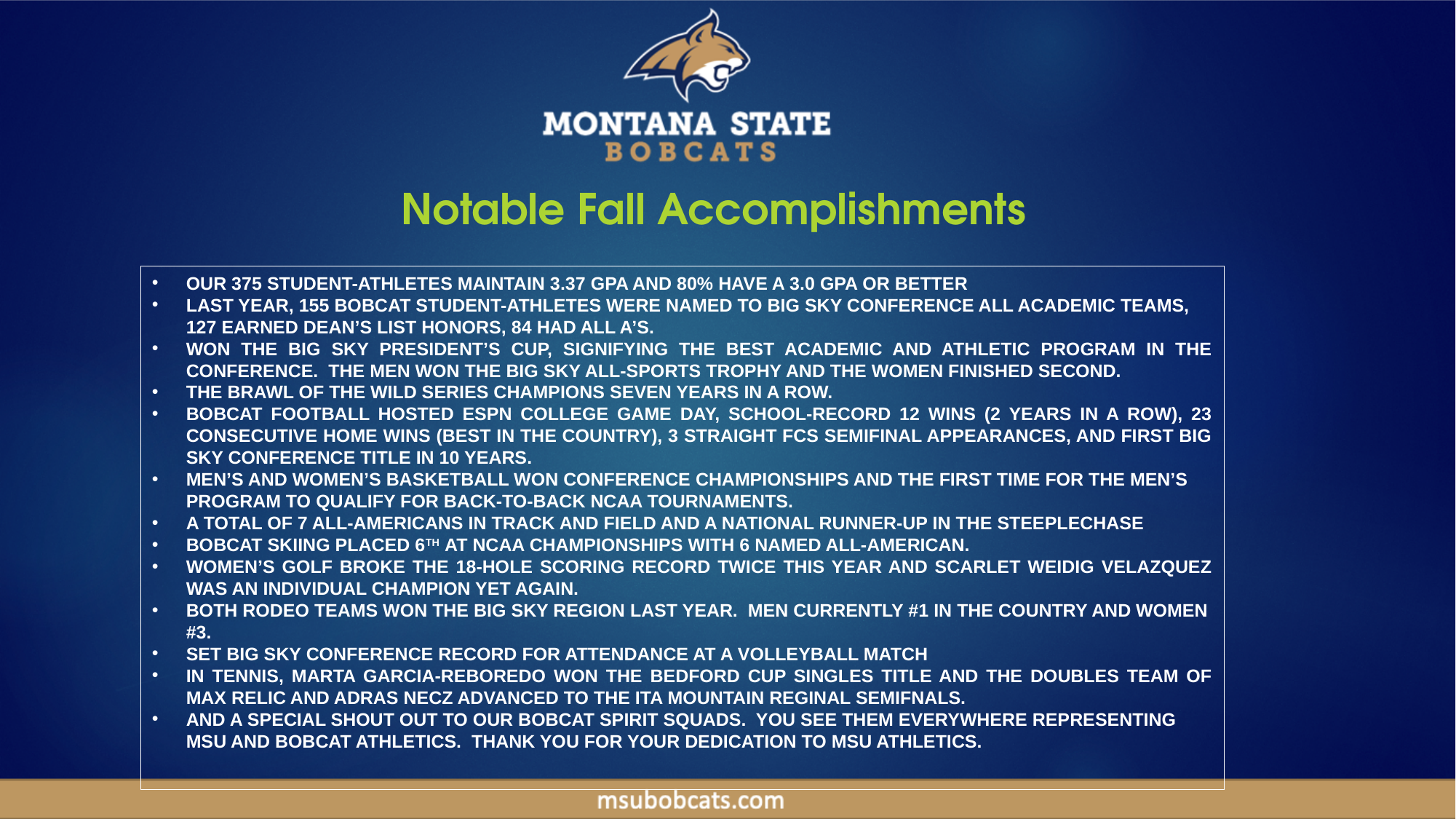

# Notable Fall Accomplishments
OUR 375 STUDENT-ATHLETES MAINTAIN 3.37 GPA AND 80% HAVE A 3.0 GPA OR BETTER
LAST YEAR, 155 BOBCAT STUDENT-ATHLETES WERE NAMED TO BIG SKY CONFERENCE ALL ACADEMIC TEAMS, 127 EARNED DEAN’S LIST HONORS, 84 HAD ALL A’S.
WON THE BIG SKY PRESIDENT’S CUP, SIGNIFYING THE BEST ACADEMIC AND ATHLETIC PROGRAM IN THE CONFERENCE.  THE MEN WON THE BIG SKY ALL-SPORTS TROPHY AND THE WOMEN FINISHED SECOND.
THE BRAWL OF THE WILD SERIES CHAMPIONS SEVEN YEARS IN A ROW.
BOBCAT FOOTBALL HOSTED ESPN COLLEGE GAME DAY, SCHOOL-RECORD 12 WINS (2 YEARS IN A ROW), 23 CONSECUTIVE HOME WINS (BEST IN THE COUNTRY), 3 STRAIGHT FCS SEMIFINAL APPEARANCES, AND FIRST BIG SKY CONFERENCE TITLE IN 10 YEARS.
MEN’S AND WOMEN’S BASKETBALL WON CONFERENCE CHAMPIONSHIPS AND THE FIRST TIME FOR THE MEN’S PROGRAM TO QUALIFY FOR BACK-TO-BACK NCAA TOURNAMENTS.
A TOTAL OF 7 ALL-AMERICANS IN TRACK AND FIELD AND A NATIONAL RUNNER-UP IN THE STEEPLECHASE
BOBCAT SKIING PLACED 6TH AT NCAA CHAMPIONSHIPS WITH 6 NAMED ALL-AMERICAN.
WOMEN’S GOLF BROKE THE 18-HOLE SCORING RECORD TWICE THIS YEAR AND SCARLET WEIDIG VELAZQUEZ WAS AN INDIVIDUAL CHAMPION YET AGAIN.
BOTH RODEO TEAMS WON THE BIG SKY REGION LAST YEAR.  MEN CURRENTLY #1 IN THE COUNTRY AND WOMEN #3.
SET BIG SKY CONFERENCE RECORD FOR ATTENDANCE AT A VOLLEYBALL MATCH
IN TENNIS, MARTA GARCIA-REBOREDO WON THE BEDFORD CUP SINGLES TITLE AND THE DOUBLES TEAM OF MAX RELIC AND ADRAS NECZ ADVANCED TO THE ITA MOUNTAIN REGINAL SEMIFNALS.
AND A SPECIAL SHOUT OUT TO OUR BOBCAT SPIRIT SQUADS.  YOU SEE THEM EVERYWHERE REPRESENTING MSU AND BOBCAT ATHLETICS.  THANK YOU FOR YOUR DEDICATION TO MSU ATHLETICS.